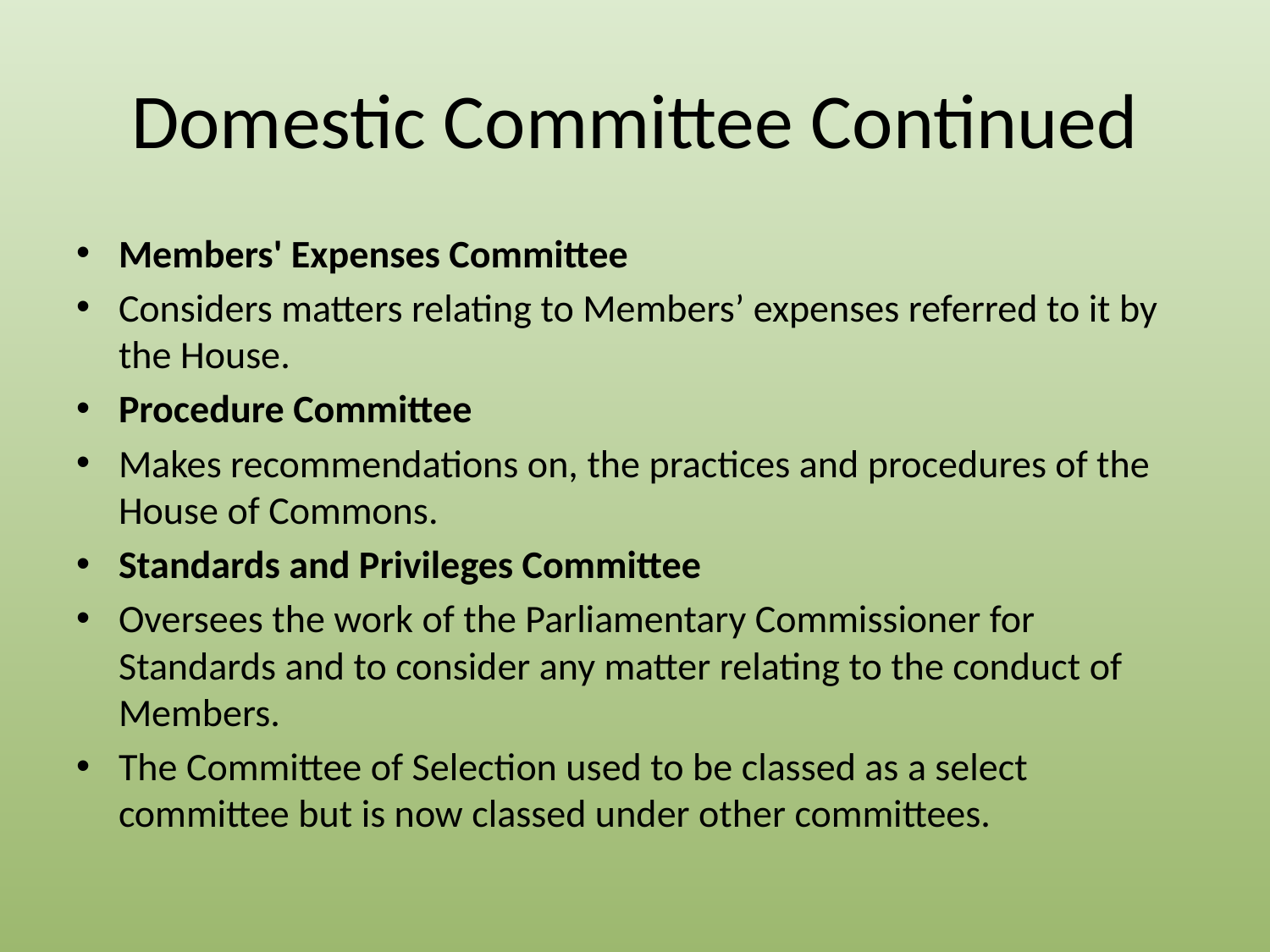

# Domestic Committee Continued
Members' Expenses Committee
Considers matters relating to Members’ expenses referred to it by the House.
Procedure Committee
Makes recommendations on, the practices and procedures of the House of Commons.
Standards and Privileges Committee
Oversees the work of the Parliamentary Commissioner for Standards and to consider any matter relating to the conduct of Members.
The Committee of Selection used to be classed as a select committee but is now classed under other committees.